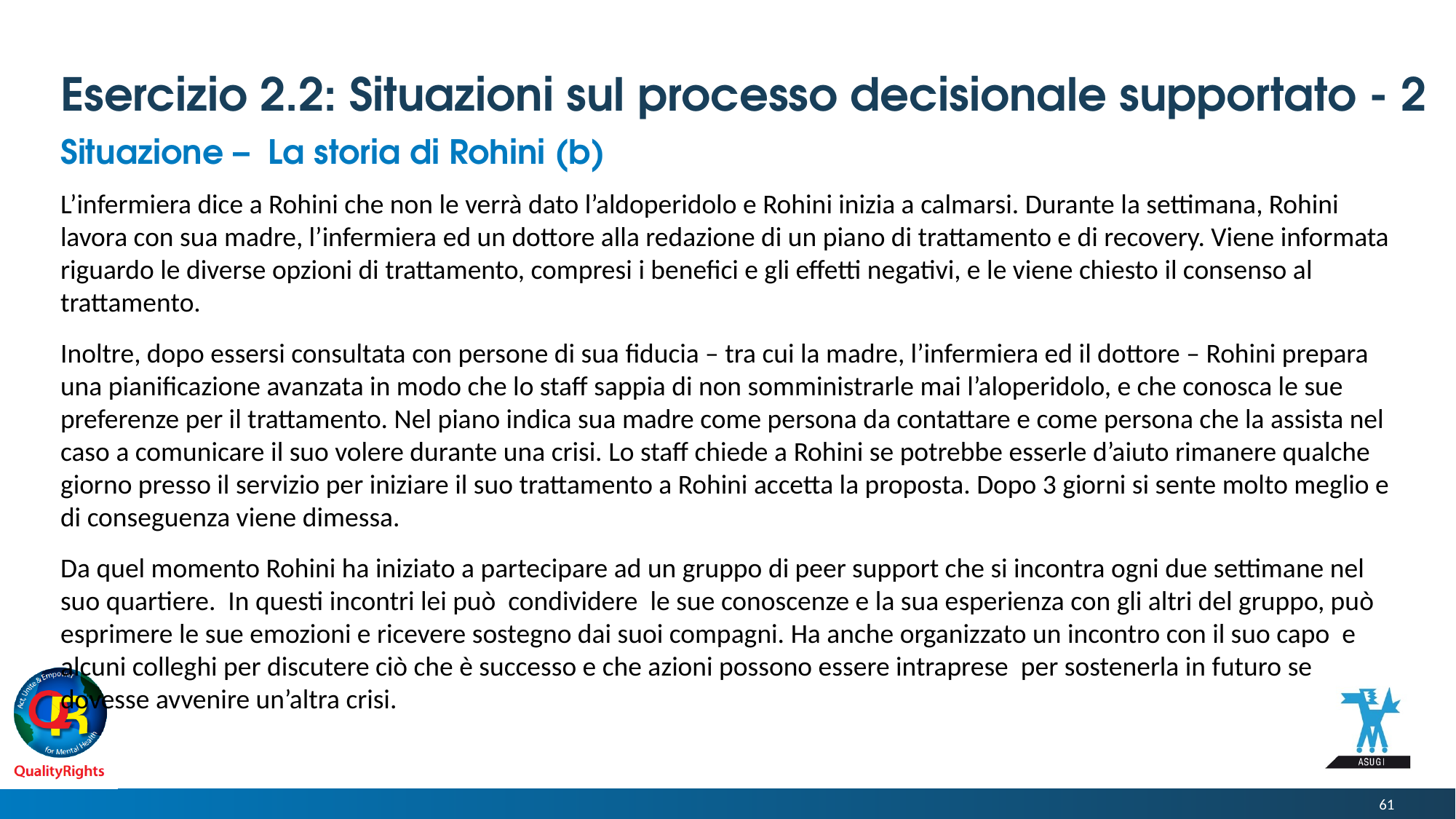

# Esercizio 2.2: Situazioni sul processo decisionale supportato - 2
Situazione –  La storia di Rohini (b)
L’infermiera dice a Rohini che non le verrà dato l’aldoperidolo e Rohini inizia a calmarsi. Durante la settimana, Rohini lavora con sua madre, l’infermiera ed un dottore alla redazione di un piano di trattamento e di recovery. Viene informata riguardo le diverse opzioni di trattamento, compresi i benefici e gli effetti negativi, e le viene chiesto il consenso al trattamento.
Inoltre, dopo essersi consultata con persone di sua fiducia – tra cui la madre, l’infermiera ed il dottore – Rohini prepara una pianificazione avanzata in modo che lo staff sappia di non somministrarle mai l’aloperidolo, e che conosca le sue preferenze per il trattamento. Nel piano indica sua madre come persona da contattare e come persona che la assista nel caso a comunicare il suo volere durante una crisi. Lo staff chiede a Rohini se potrebbe esserle d’aiuto rimanere qualche giorno presso il servizio per iniziare il suo trattamento a Rohini accetta la proposta. Dopo 3 giorni si sente molto meglio e di conseguenza viene dimessa.
Da quel momento Rohini ha iniziato a partecipare ad un gruppo di peer support che si incontra ogni due settimane nel suo quartiere.  In questi incontri lei può  condividere  le sue conoscenze e la sua esperienza con gli altri del gruppo, può esprimere le sue emozioni e ricevere sostegno dai suoi compagni. Ha anche organizzato un incontro con il suo capo  e alcuni colleghi per discutere ciò che è successo e che azioni possono essere intraprese  per sostenerla in futuro se dovesse avvenire un’altra crisi.

61